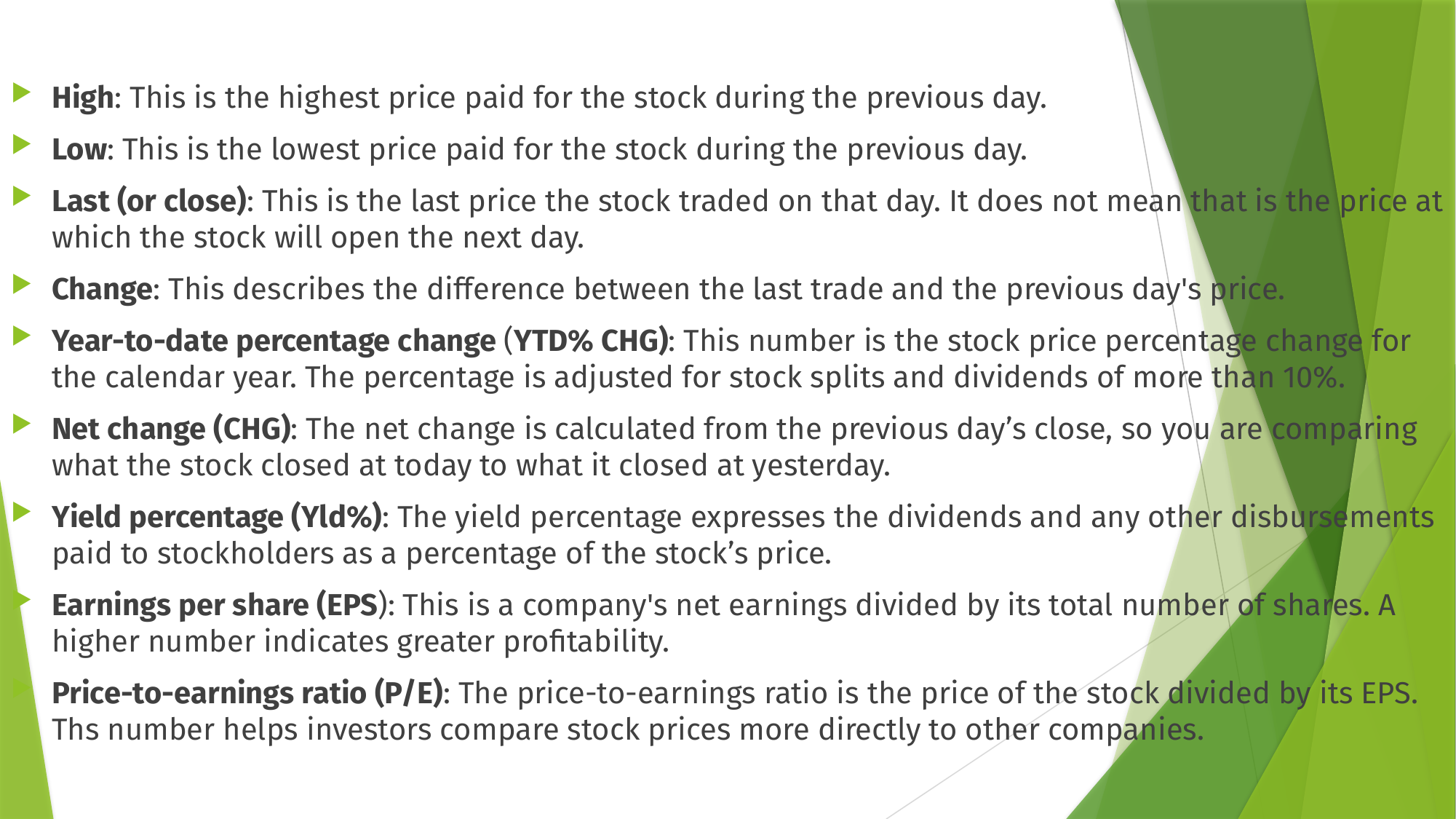

#
High: This is the highest price paid for the stock during the previous day.
Low: This is the lowest price paid for the stock during the previous day.
Last (or close): This is the last price the stock traded on that day. It does not mean that is the price at which the stock will open the next day.
Change: This describes the difference between the last trade and the previous day's price.
Year-to-date percentage change (YTD% CHG): This number is the stock price percentage change for the calendar year. The percentage is adjusted for stock splits and dividends of more than 10%.
Net change (CHG): The net change is calculated from the previous day’s close, so you are comparing what the stock closed at today to what it closed at yesterday.
Yield percentage (Yld%): The yield percentage expresses the dividends and any other disbursements paid to stockholders as a percentage of the stock’s price.
Earnings per share (EPS): This is a company's net earnings divided by its total number of shares. A higher number indicates greater profitability.
Price-to-earnings ratio (P/E): The price-to-earnings ratio is the price of the stock divided by its EPS. Ths number helps investors compare stock prices more directly to other companies.